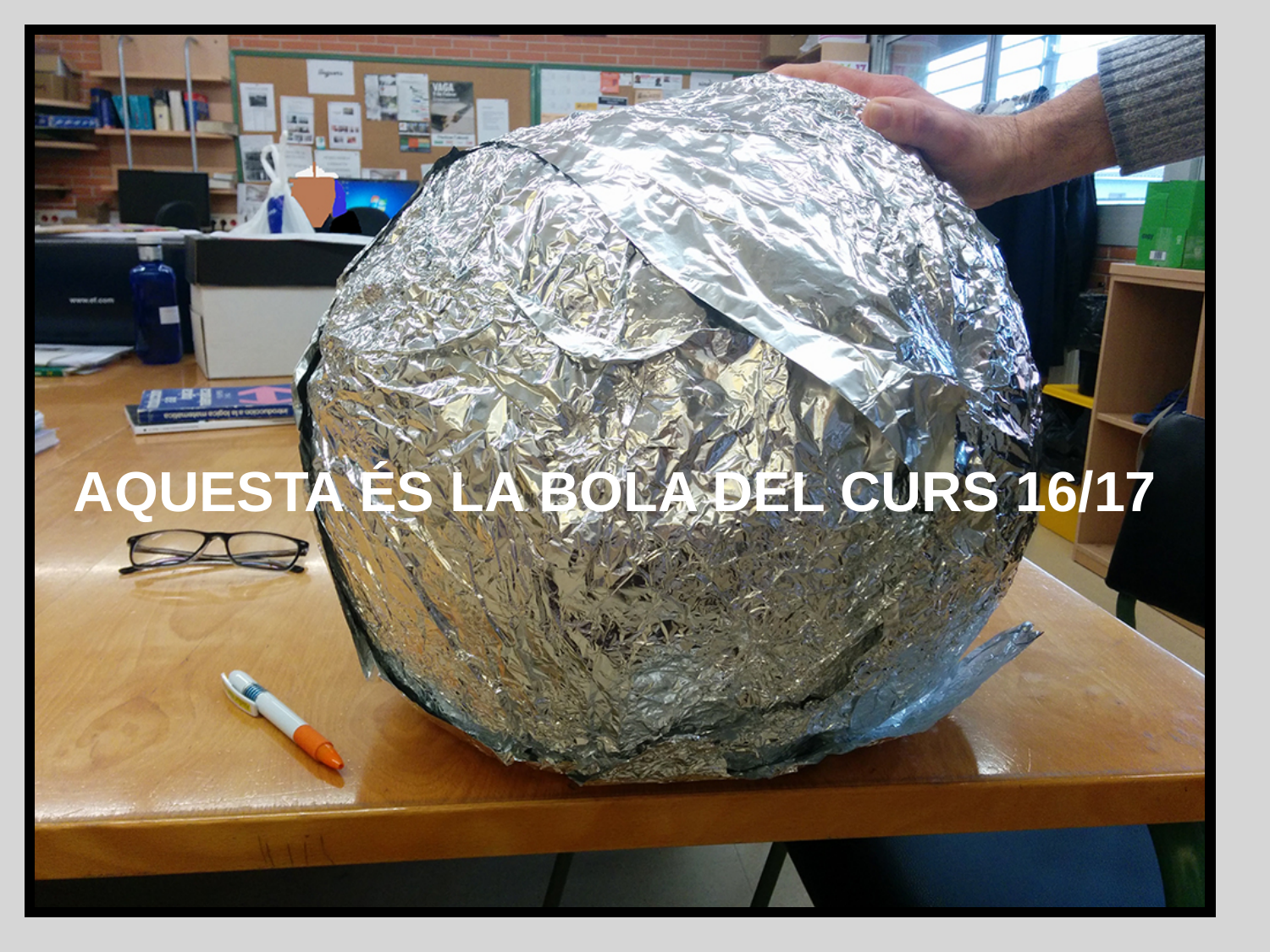

AQUESTA ÉS LA BOLA DEL CURS 16/17